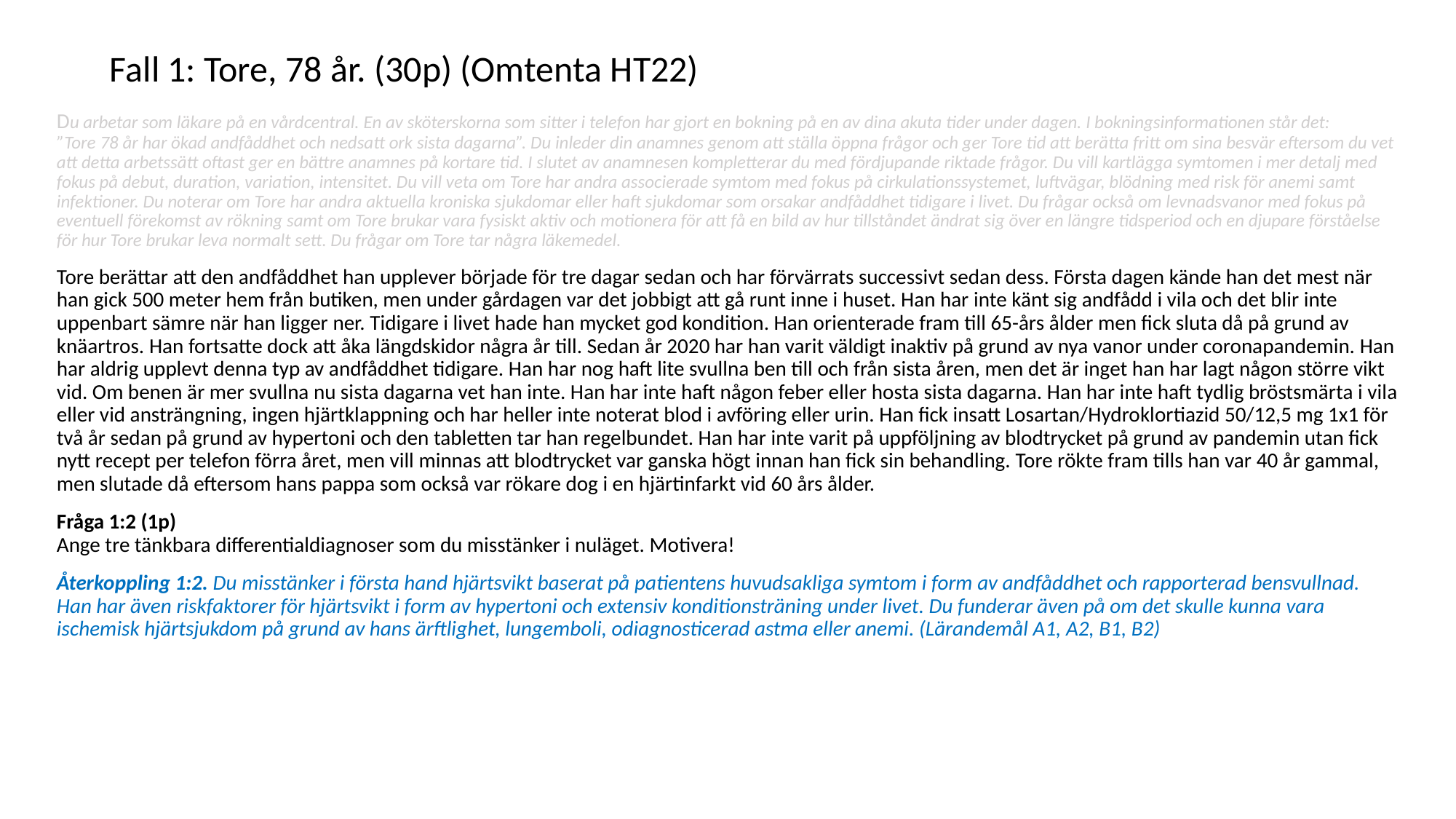

# Fall 1: Tore, 78 år. (30p) (Omtenta HT22)
Du arbetar som läkare på en vårdcentral. En av sköterskorna som sitter i telefon har gjort en bokning på en av dina akuta tider under dagen. I bokningsinformationen står det:
”Tore 78 år har ökad andfåddhet och nedsatt ork sista dagarna”. Du inleder din anamnes genom att ställa öppna frågor och ger Tore tid att berätta fritt om sina besvär eftersom du vet att detta arbetssätt oftast ger en bättre anamnes på kortare tid. I slutet av anamnesen kompletterar du med fördjupande riktade frågor. Du vill kartlägga symtomen i mer detalj med fokus på debut, duration, variation, intensitet. Du vill veta om Tore har andra associerade symtom med fokus på cirkulationssystemet, luftvägar, blödning med risk för anemi samt infektioner. Du noterar om Tore har andra aktuella kroniska sjukdomar eller haft sjukdomar som orsakar andfåddhet tidigare i livet. Du frågar också om levnadsvanor med fokus på eventuell förekomst av rökning samt om Tore brukar vara fysiskt aktiv och motionera för att få en bild av hur tillståndet ändrat sig över en längre tidsperiod och en djupare förståelse för hur Tore brukar leva normalt sett. Du frågar om Tore tar några läkemedel.
Tore berättar att den andfåddhet han upplever började för tre dagar sedan och har förvärrats successivt sedan dess. Första dagen kände han det mest när han gick 500 meter hem från butiken, men under gårdagen var det jobbigt att gå runt inne i huset. Han har inte känt sig andfådd i vila och det blir inte uppenbart sämre när han ligger ner. Tidigare i livet hade han mycket god kondition. Han orienterade fram till 65-års ålder men fick sluta då på grund av knäartros. Han fortsatte dock att åka längdskidor några år till. Sedan år 2020 har han varit väldigt inaktiv på grund av nya vanor under coronapandemin. Han har aldrig upplevt denna typ av andfåddhet tidigare. Han har nog haft lite svullna ben till och från sista åren, men det är inget han har lagt någon större vikt vid. Om benen är mer svullna nu sista dagarna vet han inte. Han har inte haft någon feber eller hosta sista dagarna. Han har inte haft tydlig bröstsmärta i vila eller vid ansträngning, ingen hjärtklappning och har heller inte noterat blod i avföring eller urin. Han fick insatt Losartan/Hydroklortiazid 50/12,5 mg 1x1 för två år sedan på grund av hypertoni och den tabletten tar han regelbundet. Han har inte varit på uppföljning av blodtrycket på grund av pandemin utan fick nytt recept per telefon förra året, men vill minnas att blodtrycket var ganska högt innan han fick sin behandling. Tore rökte fram tills han var 40 år gammal, men slutade då eftersom hans pappa som också var rökare dog i en hjärtinfarkt vid 60 års ålder.
Fråga 1:2 (1p)
Ange tre tänkbara differentialdiagnoser som du misstänker i nuläget. Motivera!
Återkoppling 1:2. Du misstänker i första hand hjärtsvikt baserat på patientens huvudsakliga symtom i form av andfåddhet och rapporterad bensvullnad. Han har även riskfaktorer för hjärtsvikt i form av hypertoni och extensiv konditionsträning under livet. Du funderar även på om det skulle kunna vara ischemisk hjärtsjukdom på grund av hans ärftlighet, lungemboli, odiagnosticerad astma eller anemi. (Lärandemål A1, A2, B1, B2)